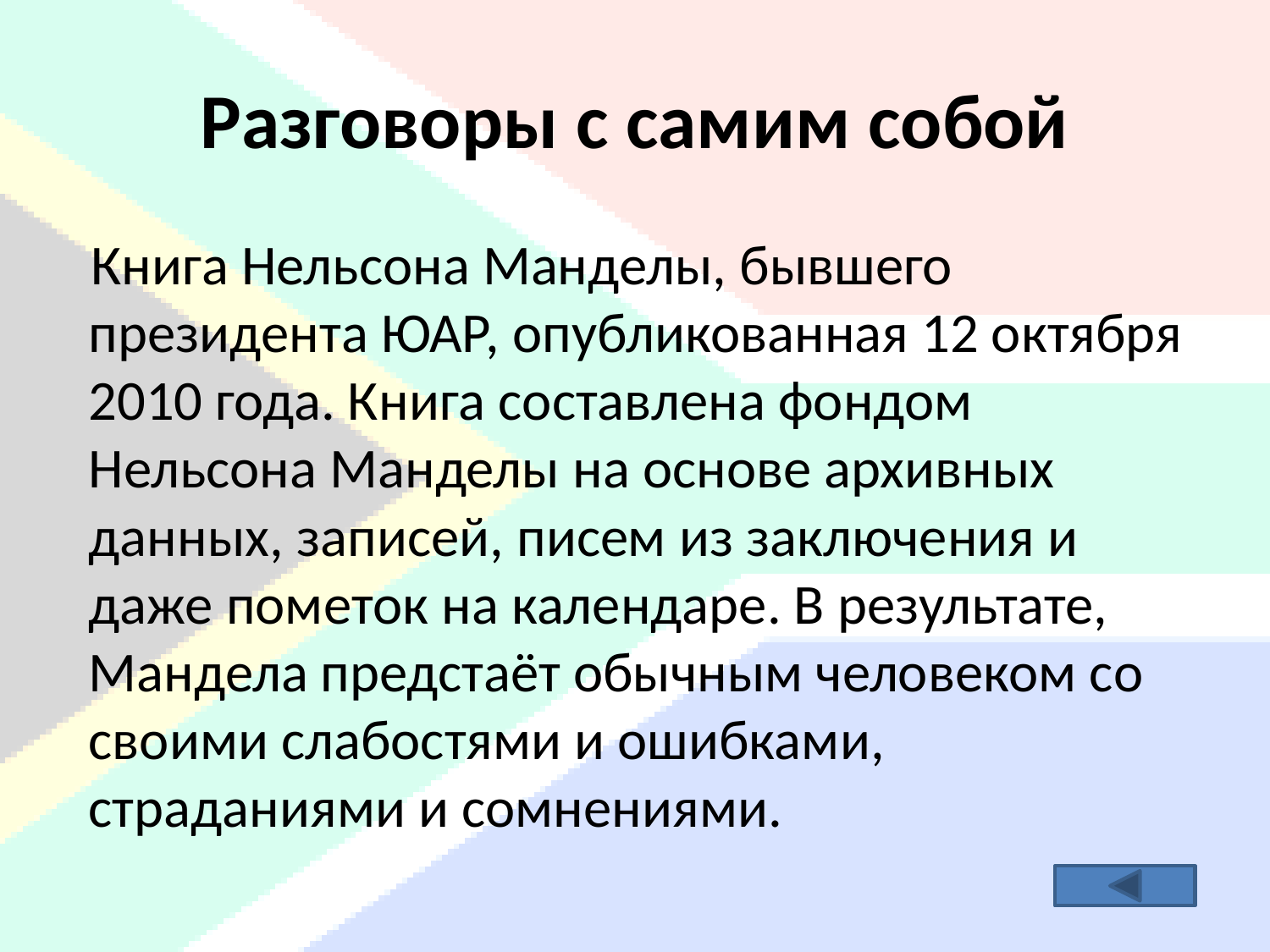

# Разговоры с самим собой
Книга Нельсона Манделы, бывшего президента ЮАР, опубликованная 12 октября 2010 года. Книга составлена фондом Нельсона Манделы на основе архивных данных, записей, писем из заключения и даже пометок на календаре. В результате, Мандела предстаёт обычным человеком со своими слабостями и ошибками, страданиями и сомнениями.